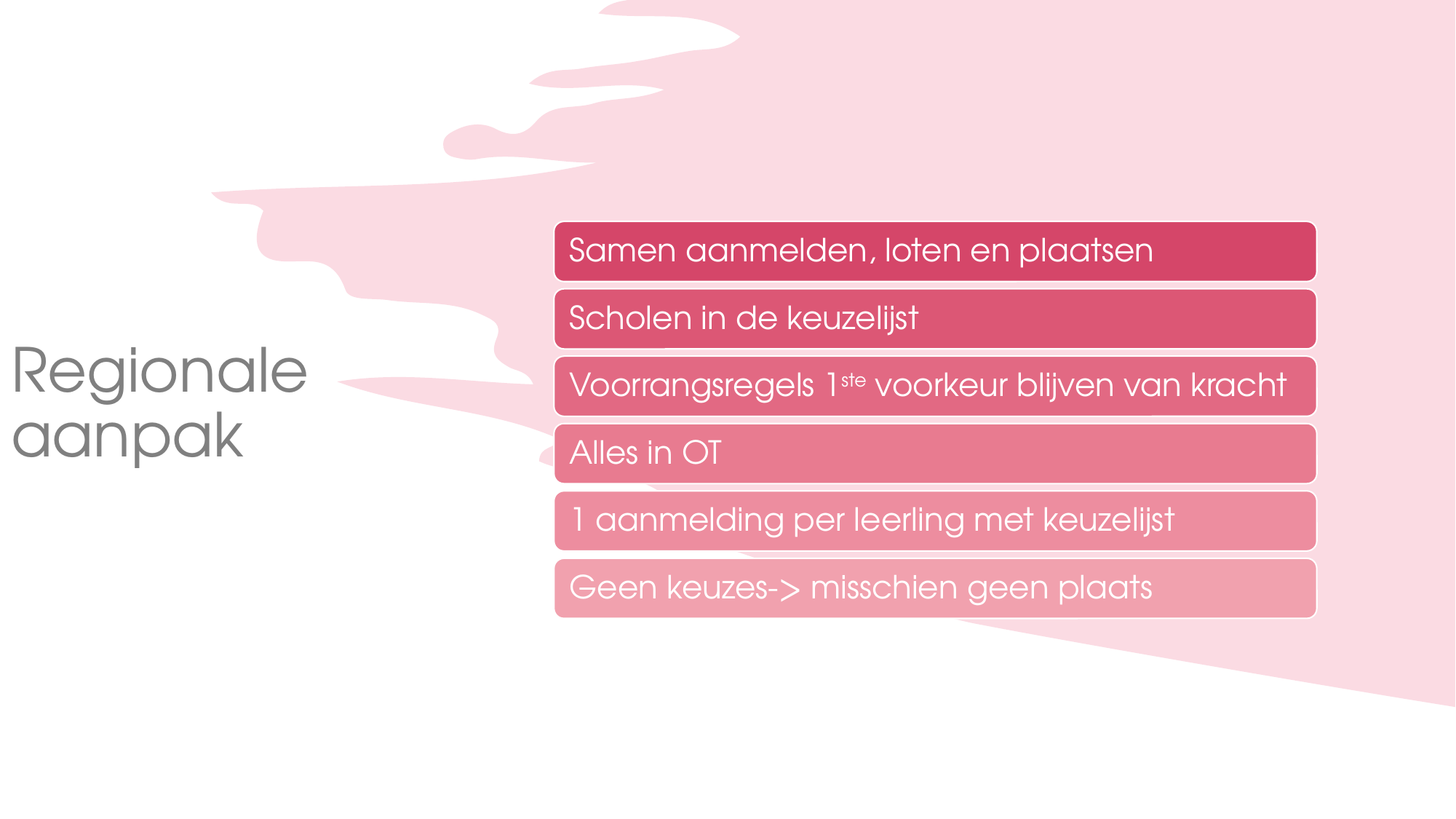

Samen aanmelden, loten en plaatsen
Scholen in de keuzelijst
Voorrangsregels 1ste voorkeur blijven van kracht
Alles in OT
1 aanmelding per leerling met keuzelijst
Geen keuzes-> misschien geen plaats
Regionale aanpak